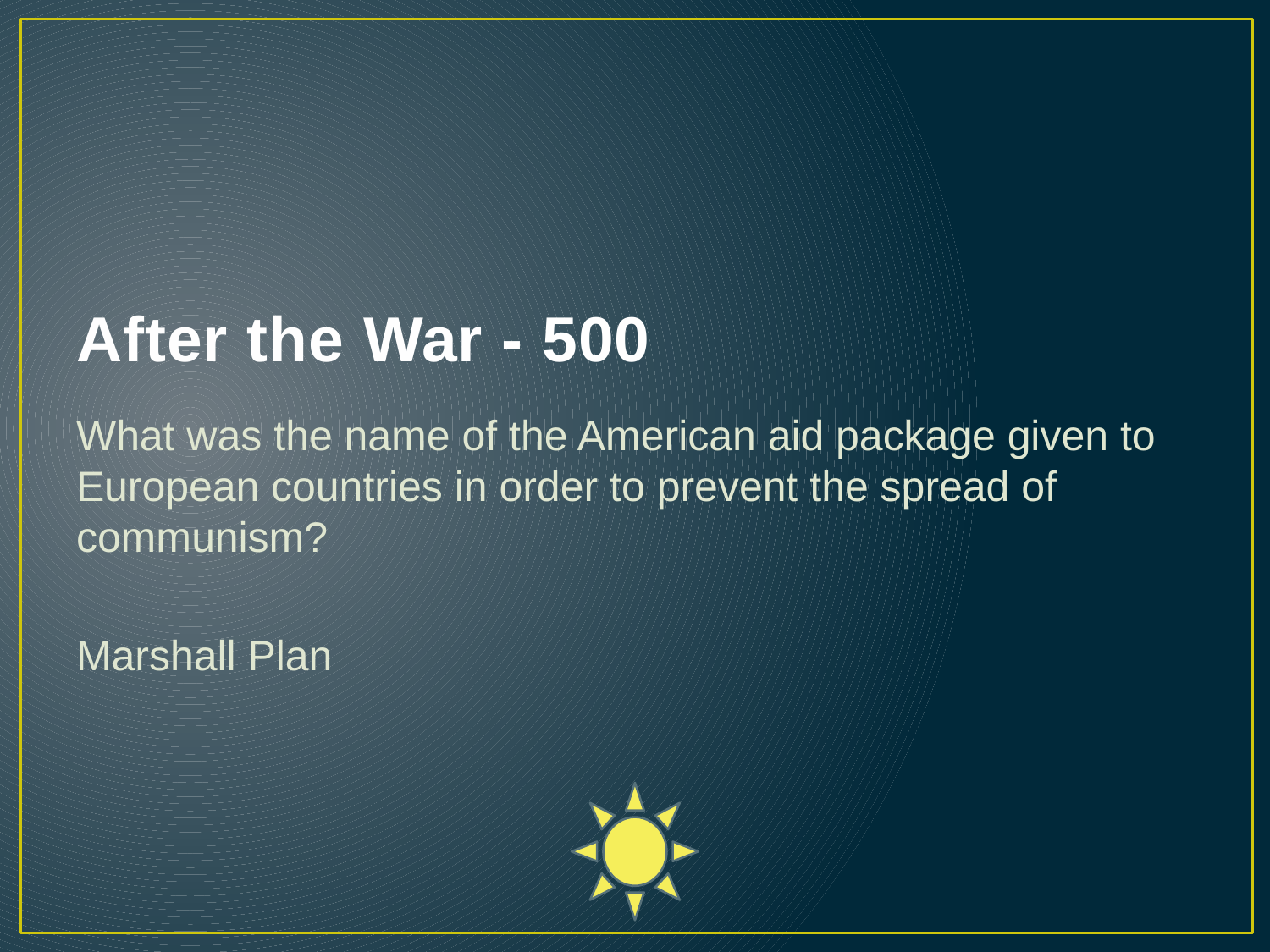

# After the War - 500
What was the name of the American aid package given to European countries in order to prevent the spread of communism?

Marshall Plan